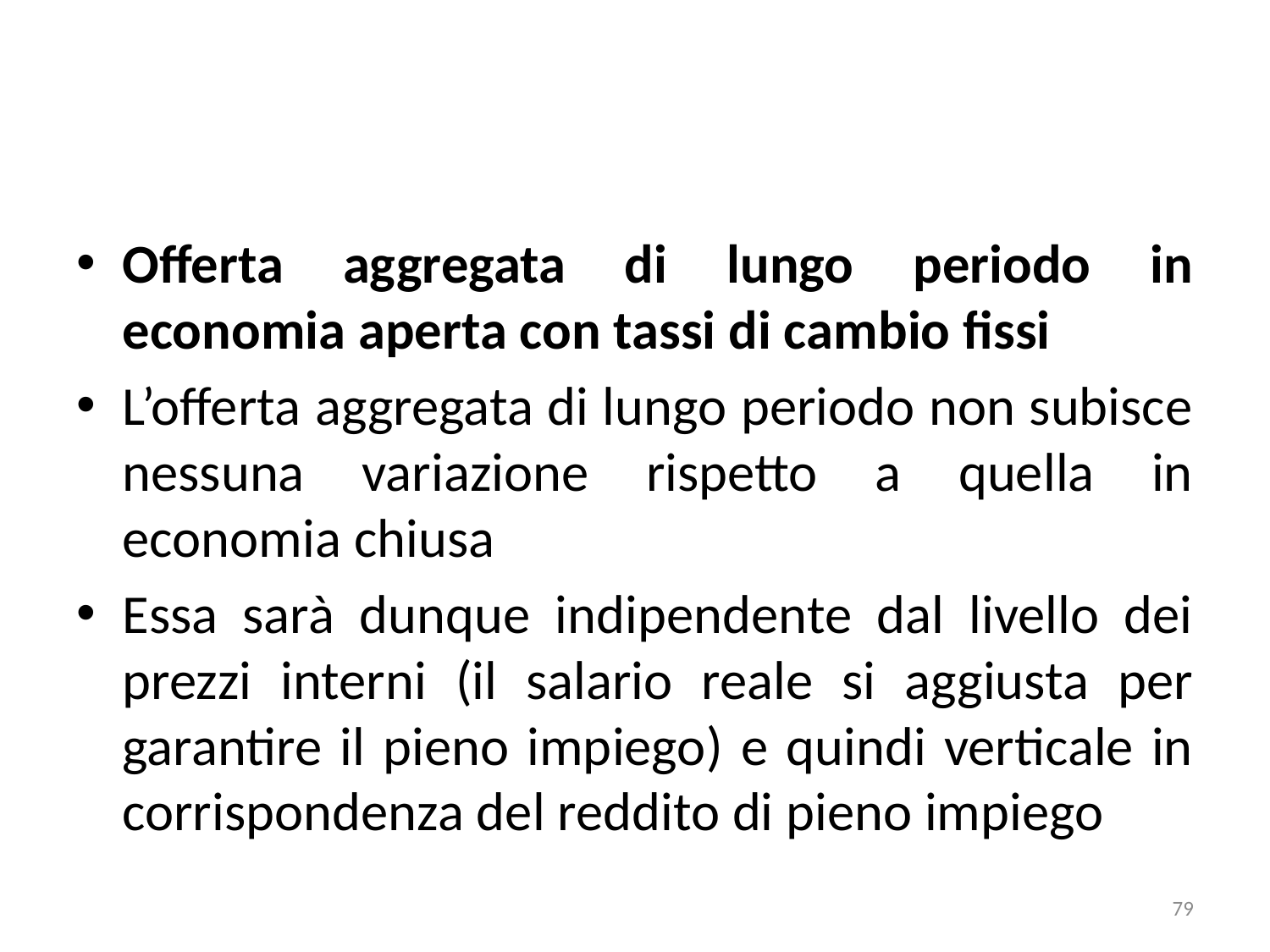

#
Offerta aggregata di lungo periodo in economia aperta con tassi di cambio fissi
L’offerta aggregata di lungo periodo non subisce nessuna variazione rispetto a quella in economia chiusa
Essa sarà dunque indipendente dal livello dei prezzi interni (il salario reale si aggiusta per garantire il pieno impiego) e quindi verticale in corrispondenza del reddito di pieno impiego
79